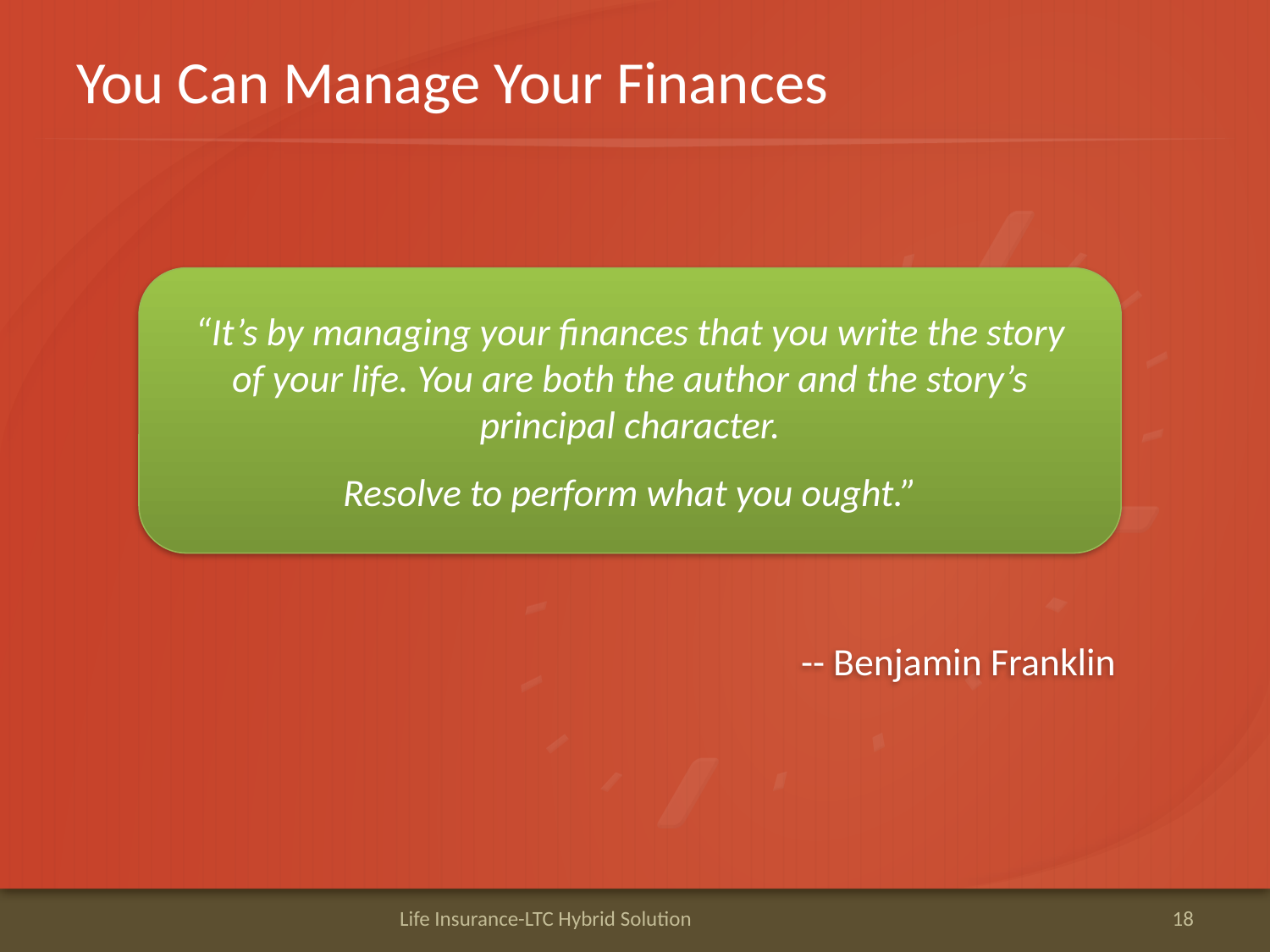

# You Can Manage Your Finances
“It’s by managing your finances that you write the story of your life. You are both the author and the story’s principal character.
Resolve to perform what you ought.”
-- Benjamin Franklin
Life Insurance-LTC Hybrid Solution
18